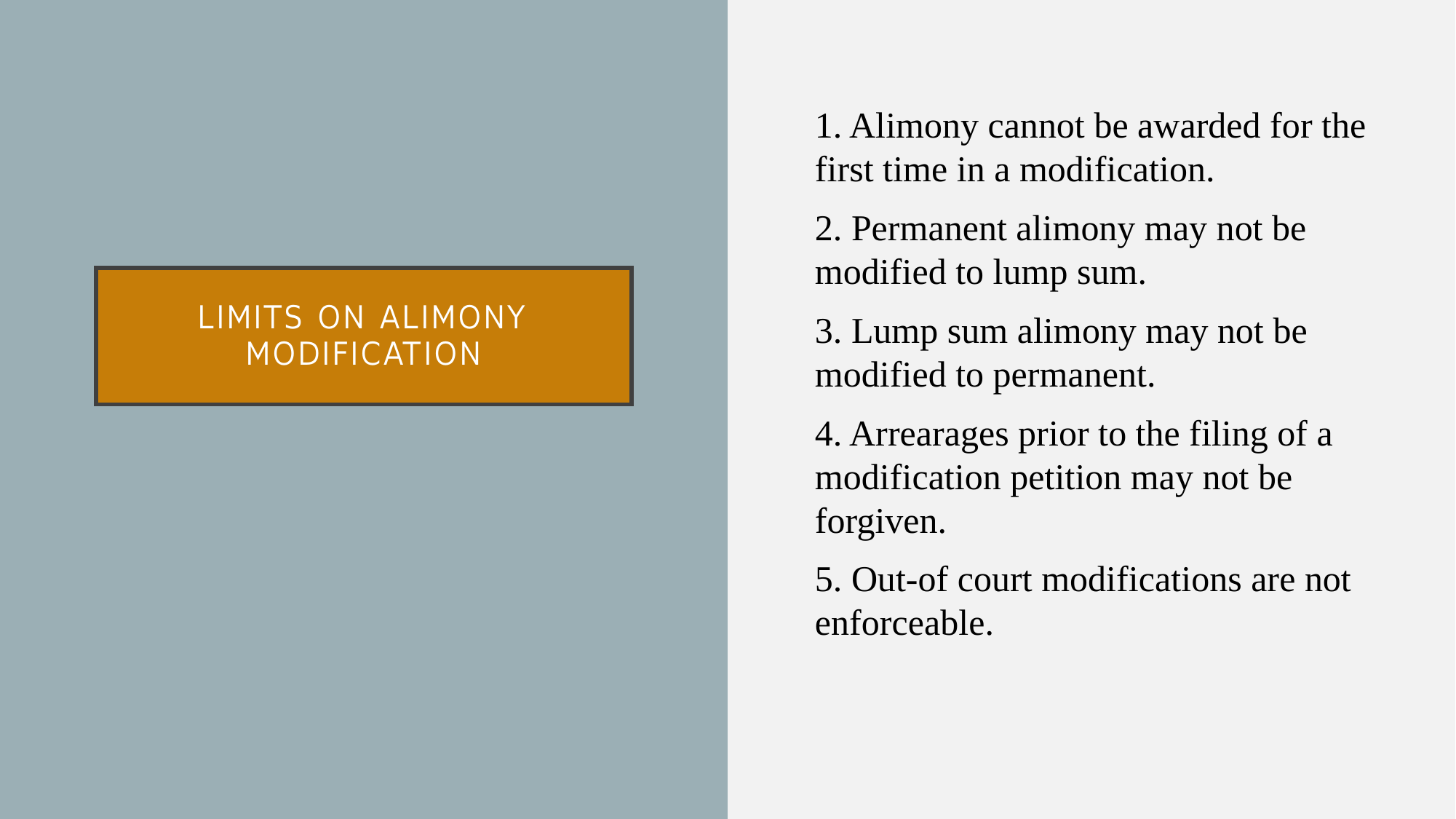

1. Alimony cannot be awarded for the first time in a modification.
2. Permanent alimony may not be modified to lump sum.
3. Lump sum alimony may not be modified to permanent.
4. Arrearages prior to the filing of a modification petition may not be forgiven.
5. Out-of court modifications are not enforceable.
# Limits on alimony modification